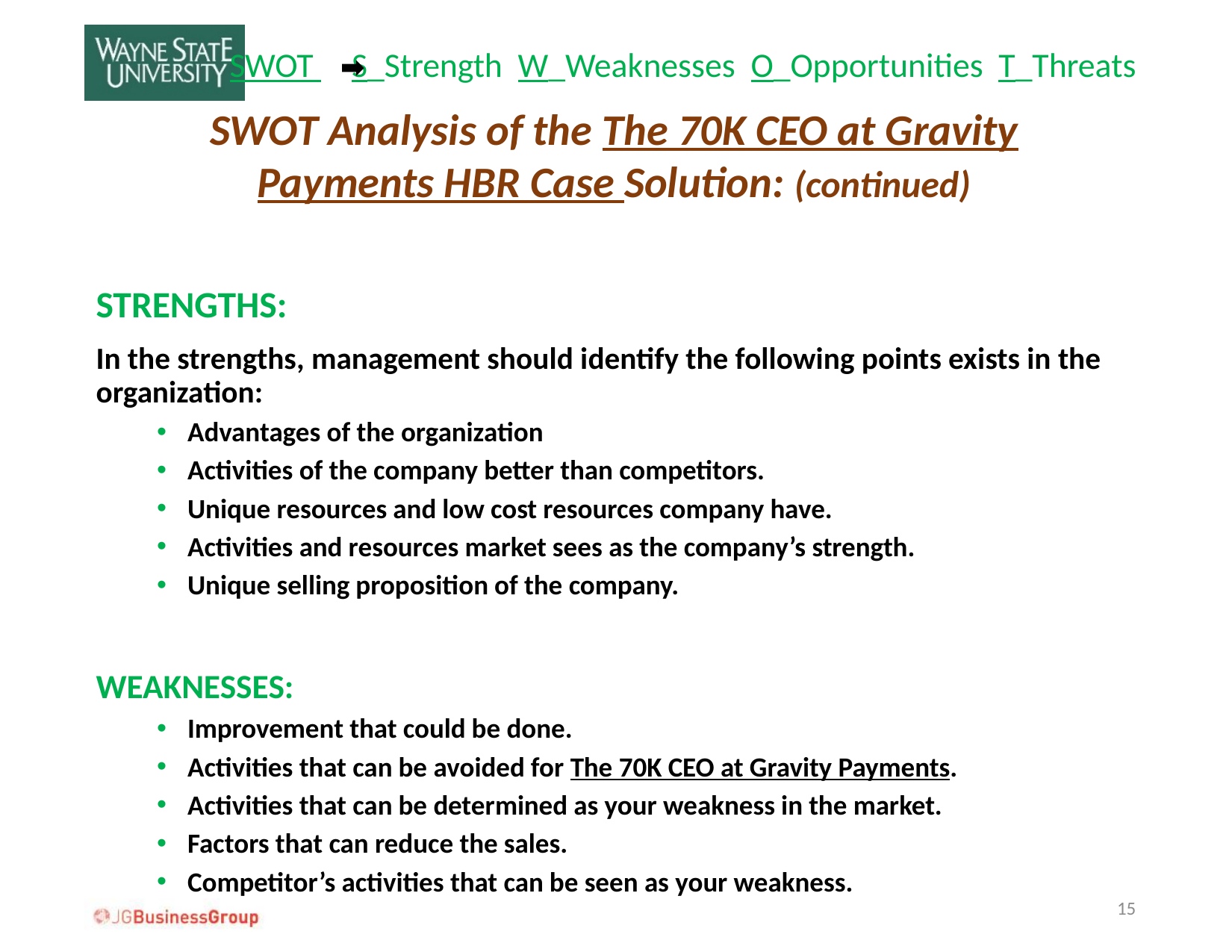

# SWOT     S_Strength  W_Weaknesses  O_Opportunities  T_Threats

SWOT Analysis of the The 70K CEO at Gravity Payments HBR Case Solution: (continued)

STRENGTHS:
In the strengths, management should identify the following points exists in the organization:
Advantages of the organization
Activities of the company better than competitors.
Unique resources and low cost resources company have.
Activities and resources market sees as the company’s strength.
Unique selling proposition of the company.

WEAKNESSES:
Improvement that could be done.
Activities that can be avoided for The 70K CEO at Gravity Payments.
Activities that can be determined as your weakness in the market.
Factors that can reduce the sales.
Competitor’s activities that can be seen as your weakness.
15